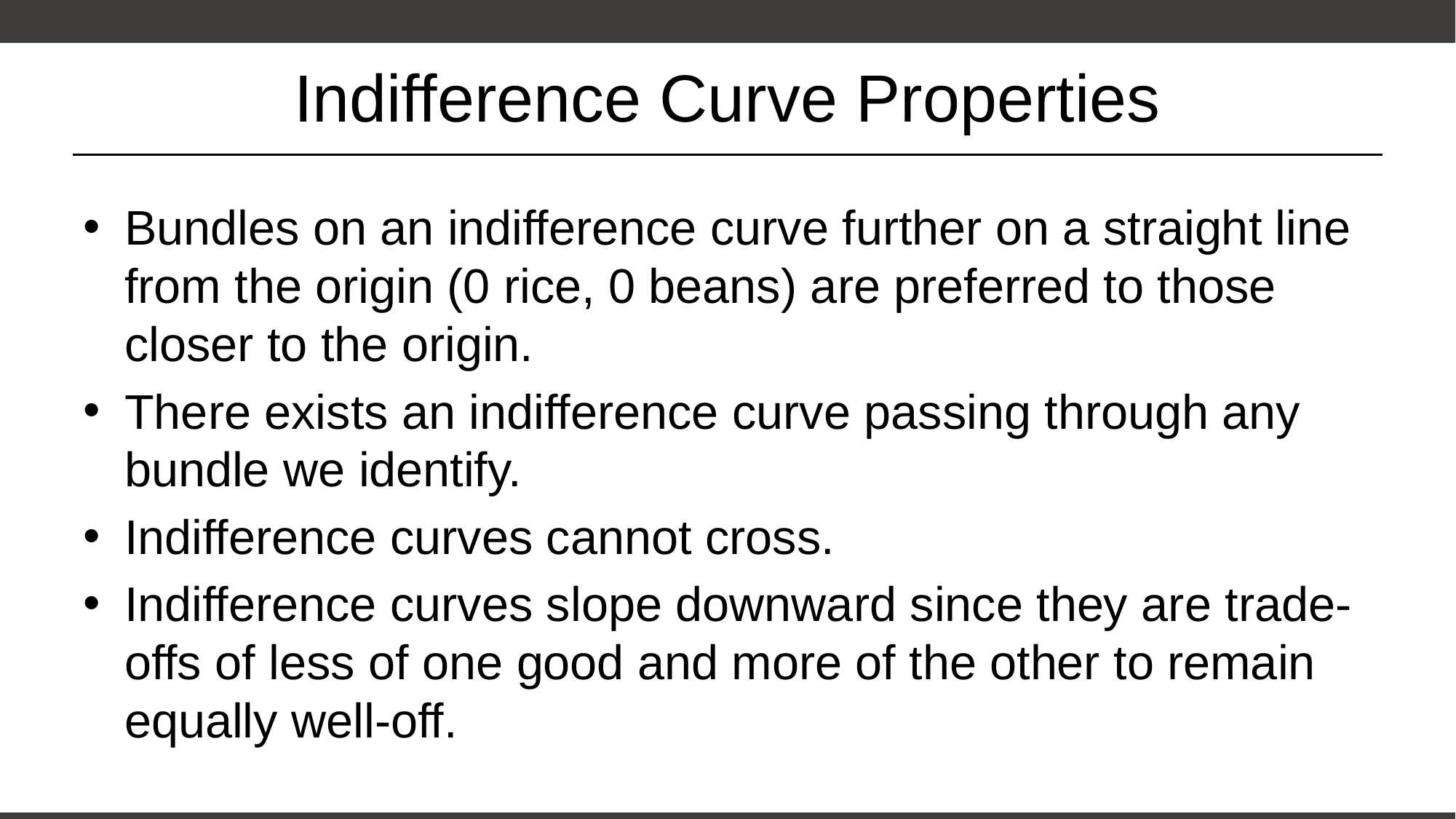

# Indifference Curve Properties
Bundles on an indifference curve further on a straight line from the origin (0 rice, 0 beans) are preferred to those closer to the origin.
There exists an indifference curve passing through any bundle we identify.
Indifference curves cannot cross.
Indifference curves slope downward since they are trade-offs of less of one good and more of the other to remain equally well-off.